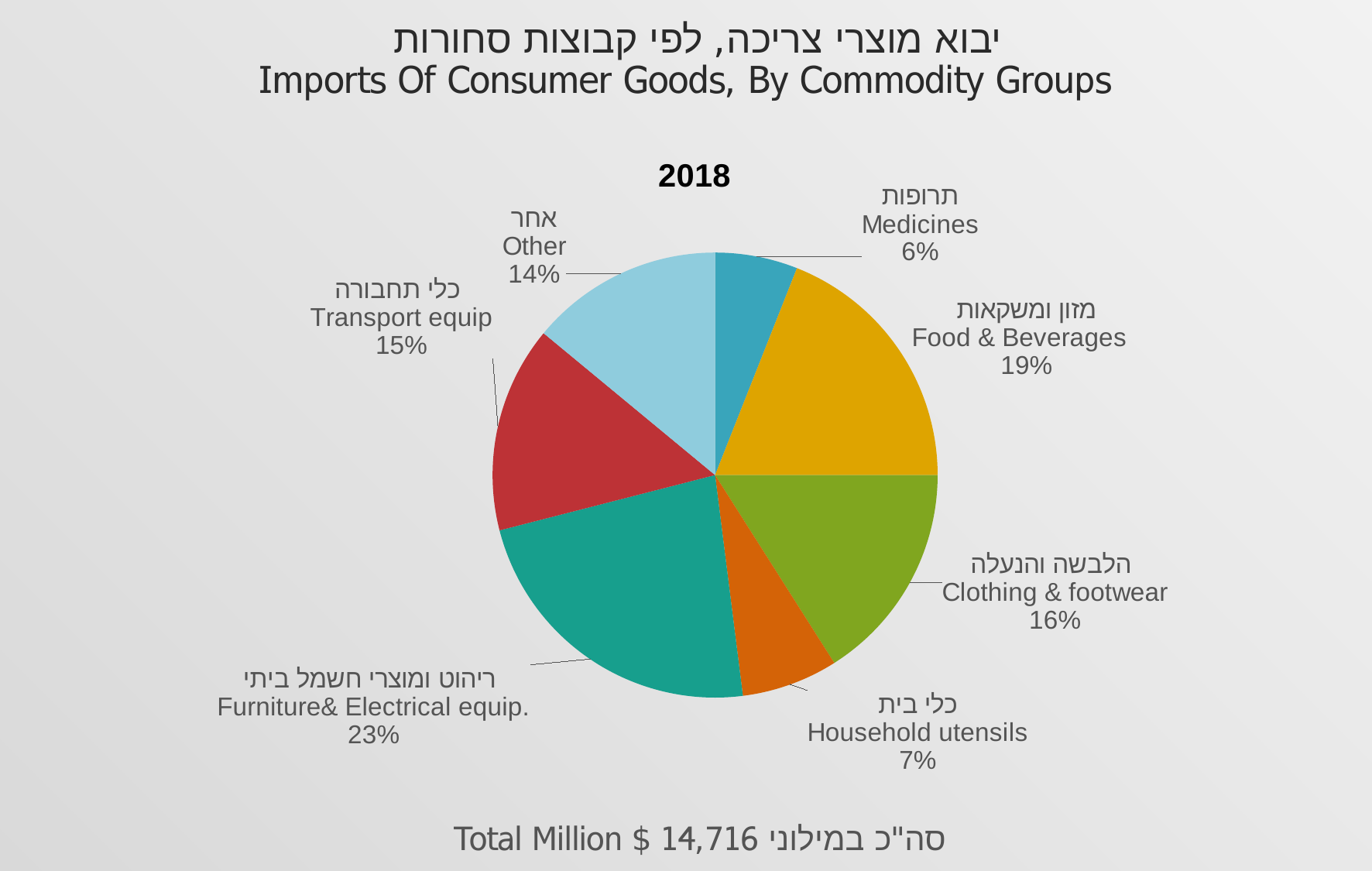

# יבוא מוצרי צריכה, לפי קבוצות סחורות Imports Of Consumer Goods, By Commodity Groups

### Chart

| Category | מכירות |
|---|---|
| תרופות
Medicines | 0.06 |
| מזון ומשקאות
Food & Beverages   | 0.19 |
| הלבשה והנעלה
Clothing & footwear | 0.16 |
| כלי בית
Household utensils | 0.07 |
| ריהוט ומוצרי חשמל ביתי
Furniture& Electrical equip. | 0.23 |
| כלי תחבורה
Transport equip | 0.15 |
| אחר
Other | 0.14 |
Total Million $ סה"כ במילוני 14,716